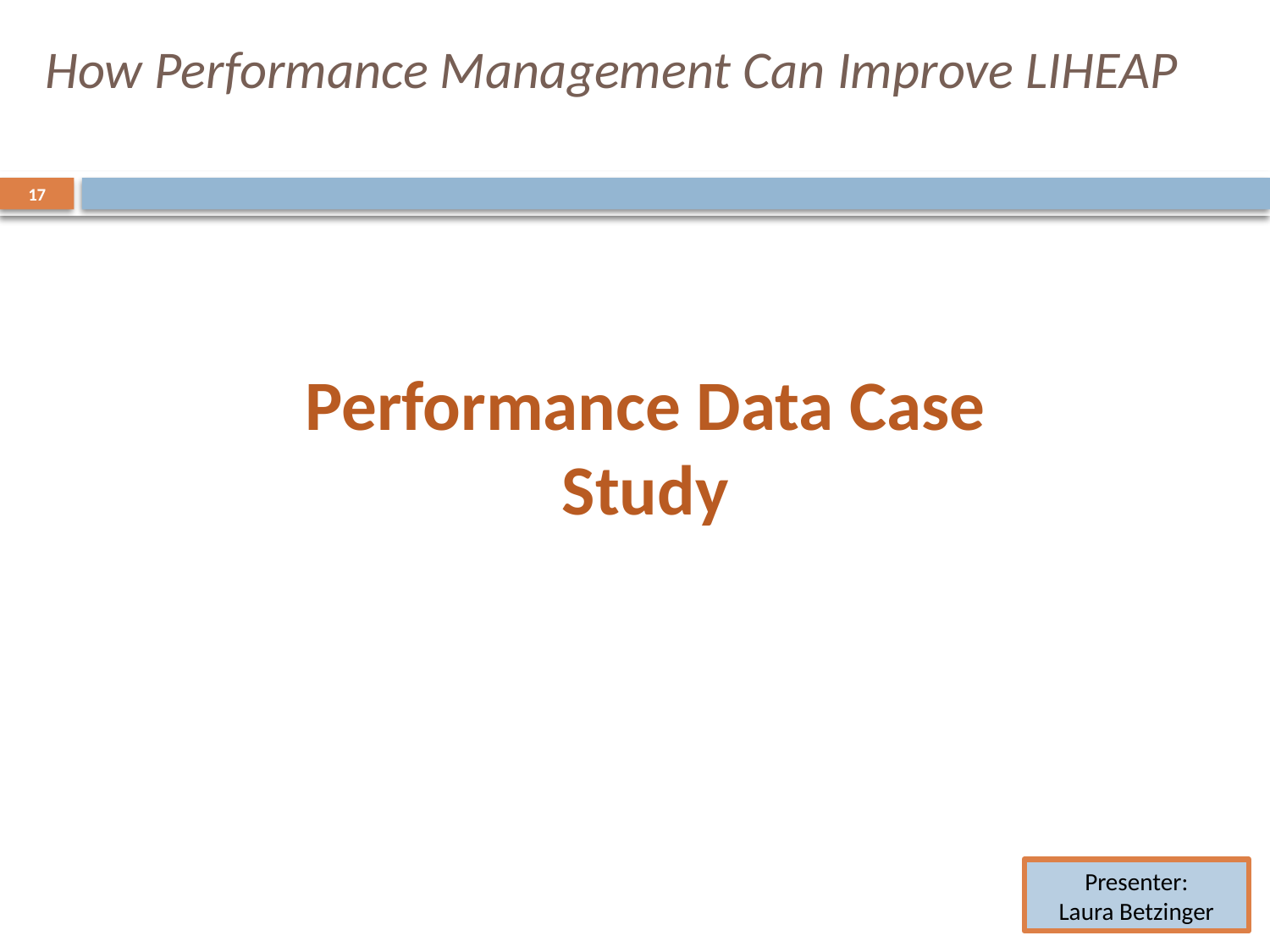

# How Performance Management Can Improve LIHEAP
17
Performance Data Case Study
Presenter:
Laura Betzinger